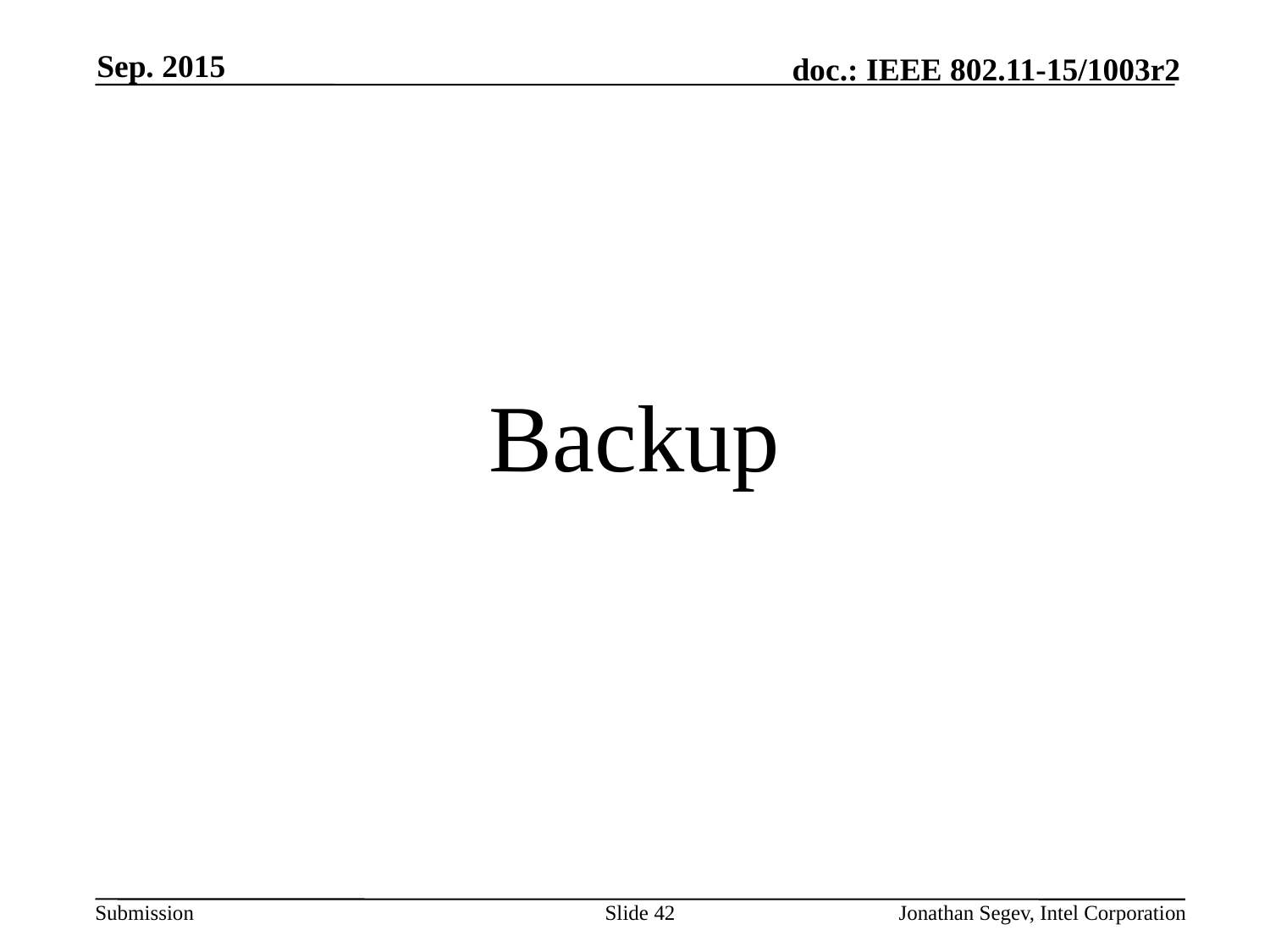

Sep. 2015

Backup
Slide 42
Jonathan Segev, Intel Corporation